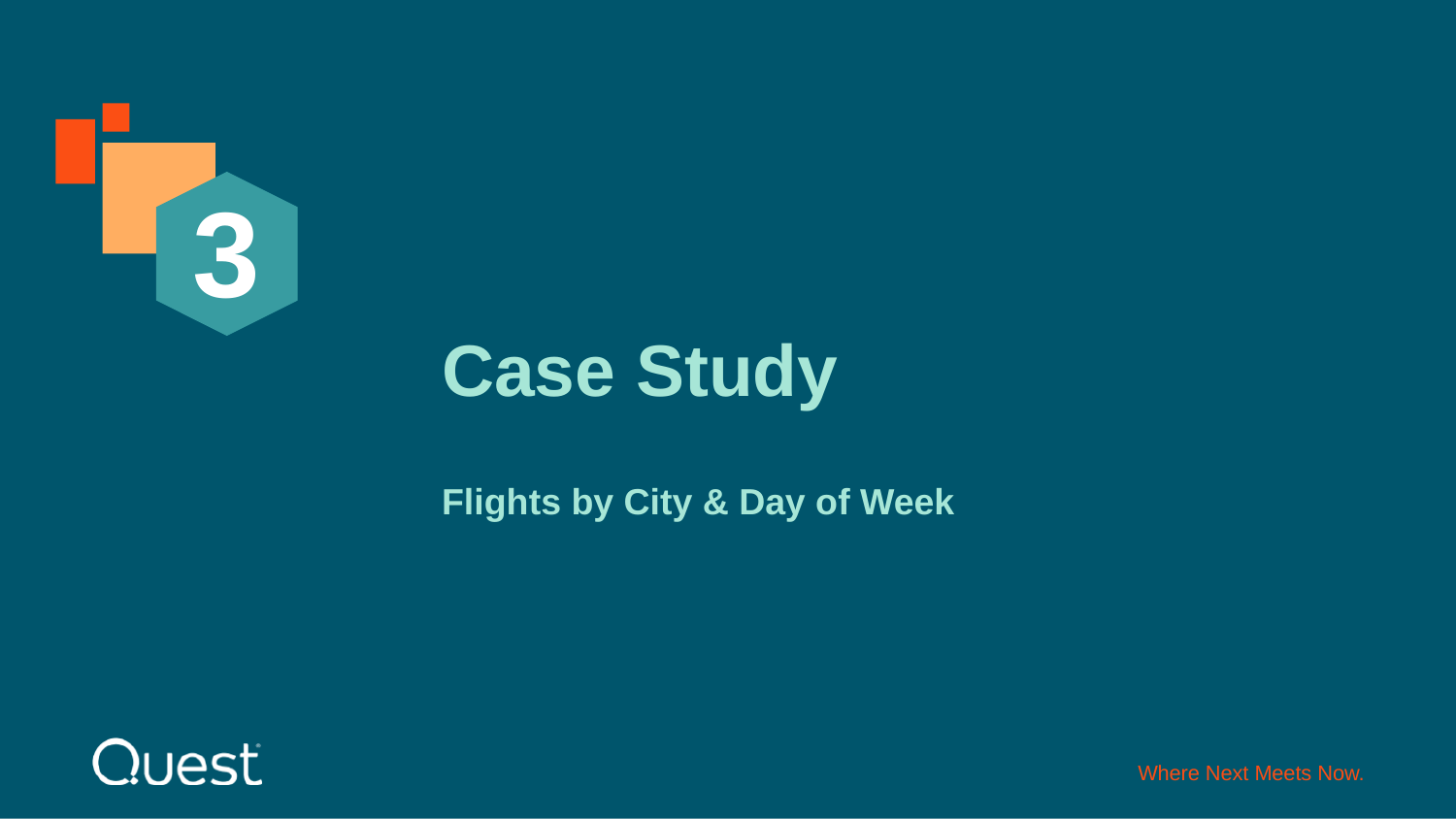

3
# Case Study Flights by City & Day of Week